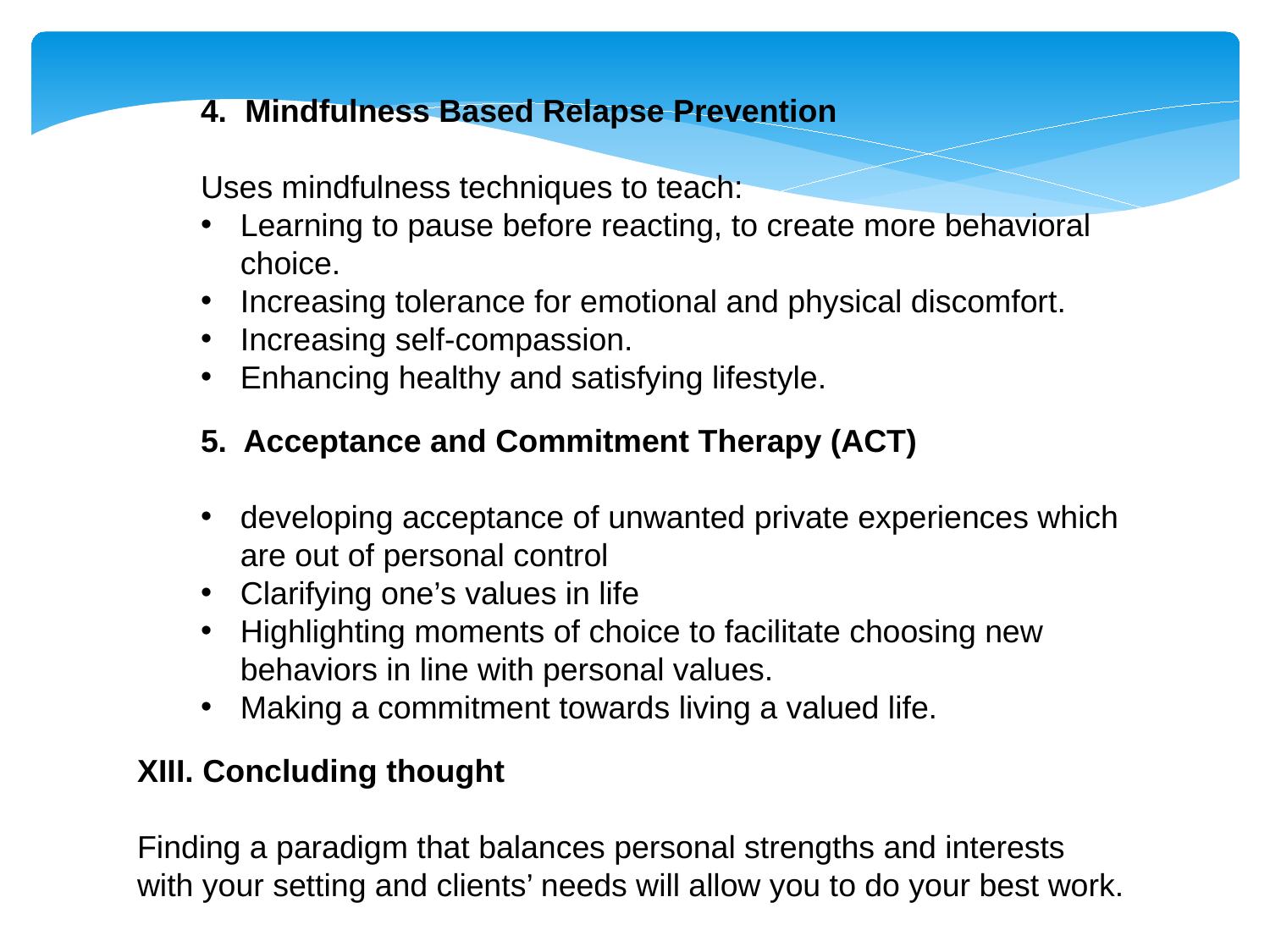

4.  Mindfulness Based Relapse Prevention

Uses mindfulness techniques to teach:
Learning to pause before reacting, to create more behavioral choice.
Increasing tolerance for emotional and physical discomfort.
Increasing self-compassion.
Enhancing healthy and satisfying lifestyle.

5.  Acceptance and Commitment Therapy (ACT)

developing acceptance of unwanted private experiences which are out of personal control
Clarifying one’s values in life
Highlighting moments of choice to facilitate choosing new behaviors in line with personal values.
Making a commitment towards living a valued life.

XIII. Concluding thought

Finding a paradigm that balances personal strengths and interests with your setting and clients’ needs will allow you to do your best work.